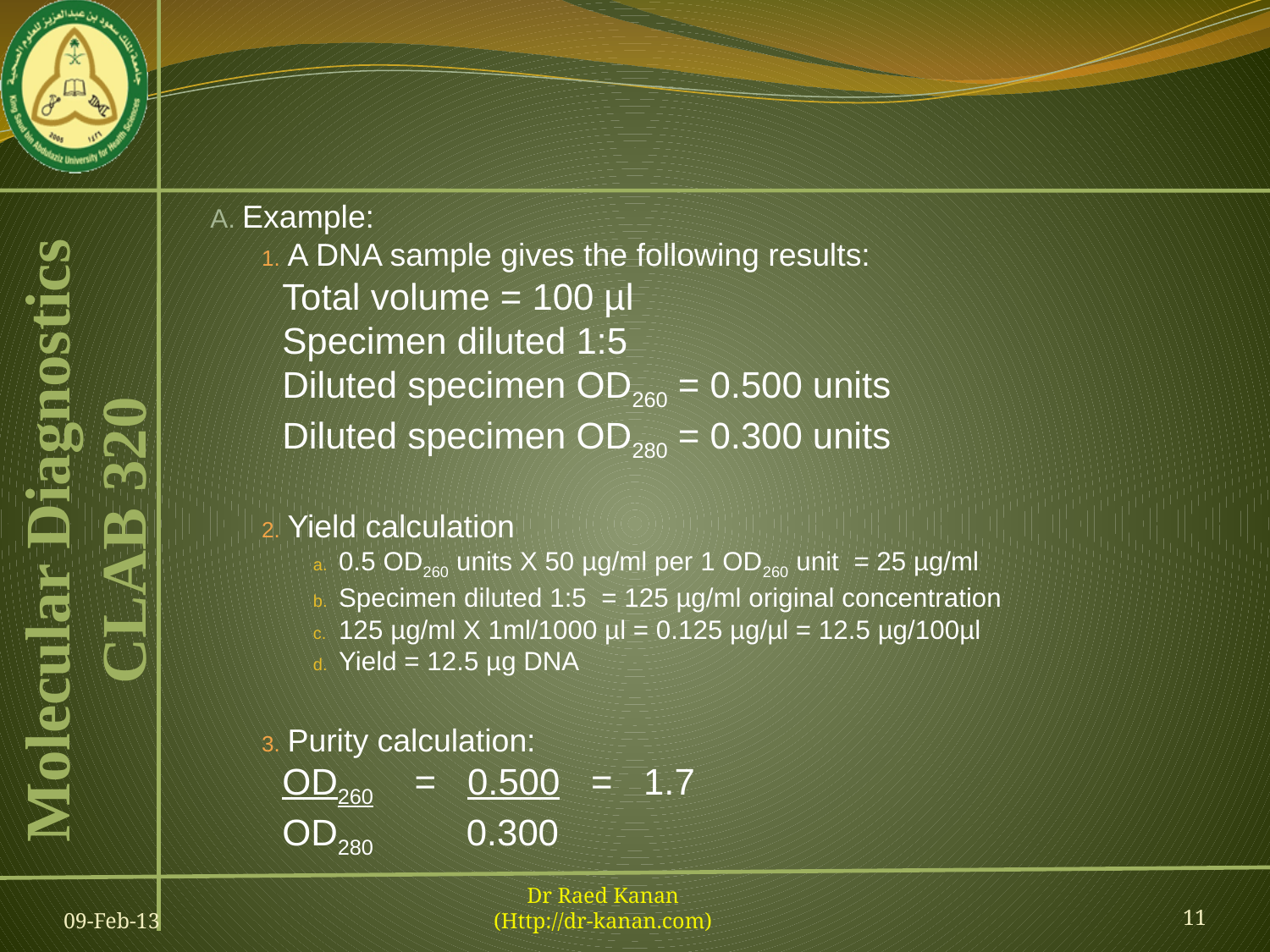

#
Example:
A DNA sample gives the following results:
Total volume = 100 µl
Specimen diluted 1:5
Diluted specimen OD260 = 0.500 units
Diluted specimen OD280 = 0.300 units

Yield calculation
0.5 OD260 units X 50 µg/ml per 1 OD260 unit  = 25 µg/ml
Specimen diluted 1:5  = 125 µg/ml original concentration
125 µg/ml X 1ml/1000 µl = 0.125 µg/µl = 12.5 µg/100µl
Yield = 12.5 µg DNA

Purity calculation:
OD260    =   0.500   =   1.7
OD280         0.300

09-Feb-13
Dr Raed Kanan
(Http://dr-kanan.com)
11